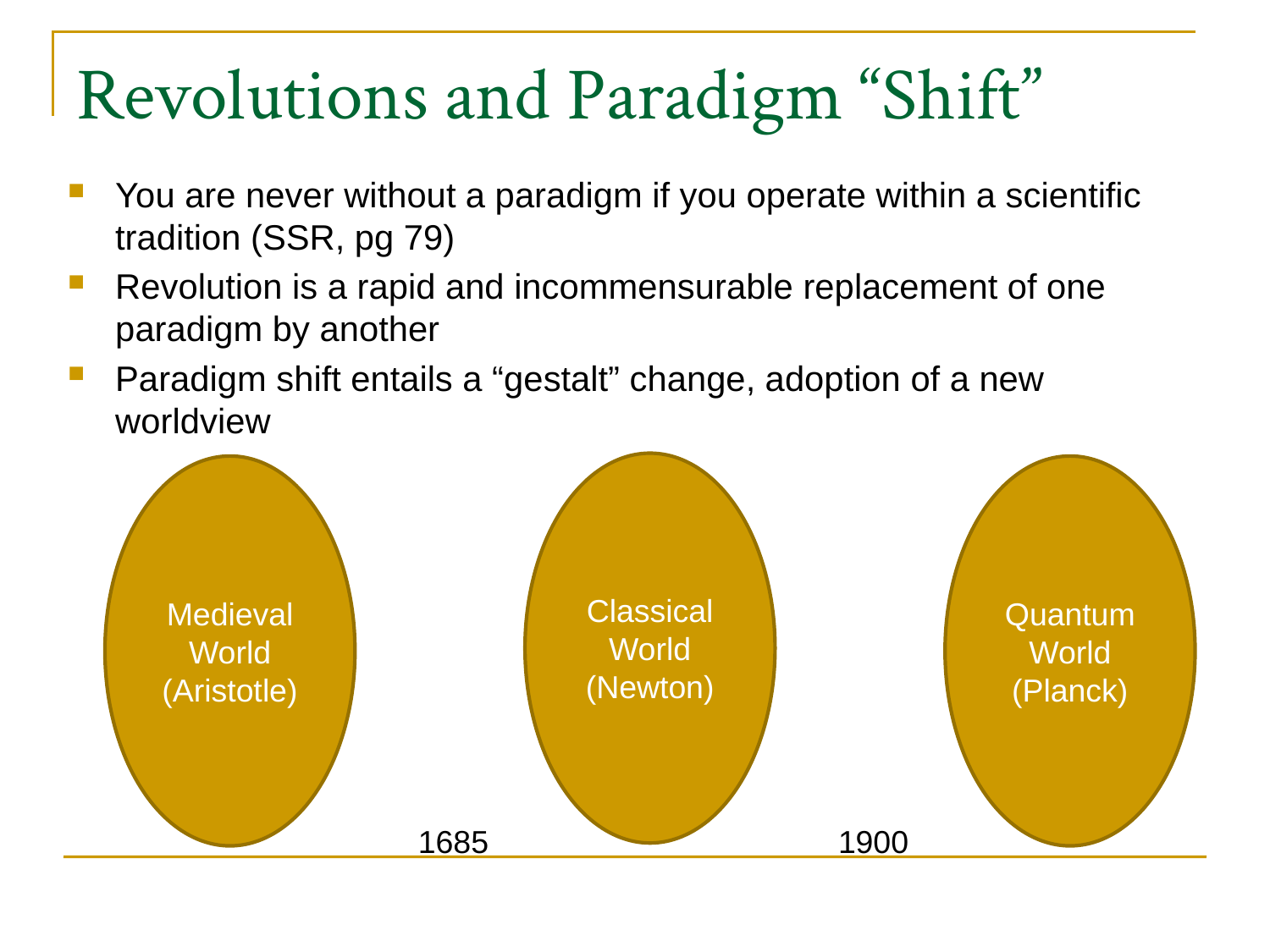

# Revolutions and Paradigm “Shift”
You are never without a paradigm if you operate within a scientific tradition (SSR, pg 79)
Revolution is a rapid and incommensurable replacement of one paradigm by another
Paradigm shift entails a “gestalt” change, adoption of a new worldview
Classical World
(Newton)
Medieval World
(Aristotle)
Quantum World (Planck)
1685
1900